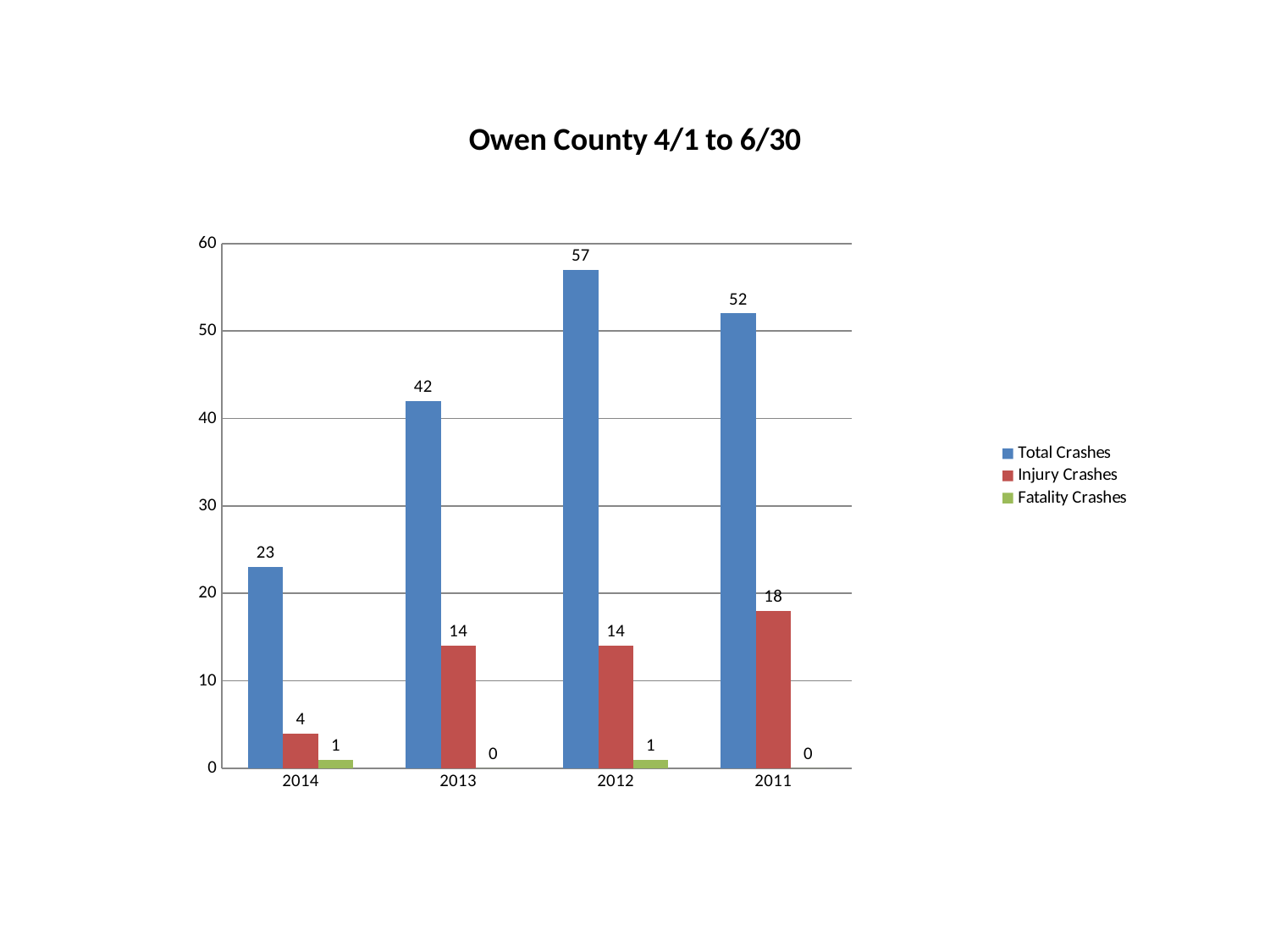

### Chart: Owen County 4/1 to 6/30

| Category | Total Crashes | Injury Crashes | Fatality Crashes |
|---|---|---|---|
| 2014 | 23.0 | 4.0 | 1.0 |
| 2013 | 42.0 | 14.0 | 0.0 |
| 2012 | 57.0 | 14.0 | 1.0 |
| 2011 | 52.0 | 18.0 | 0.0 |